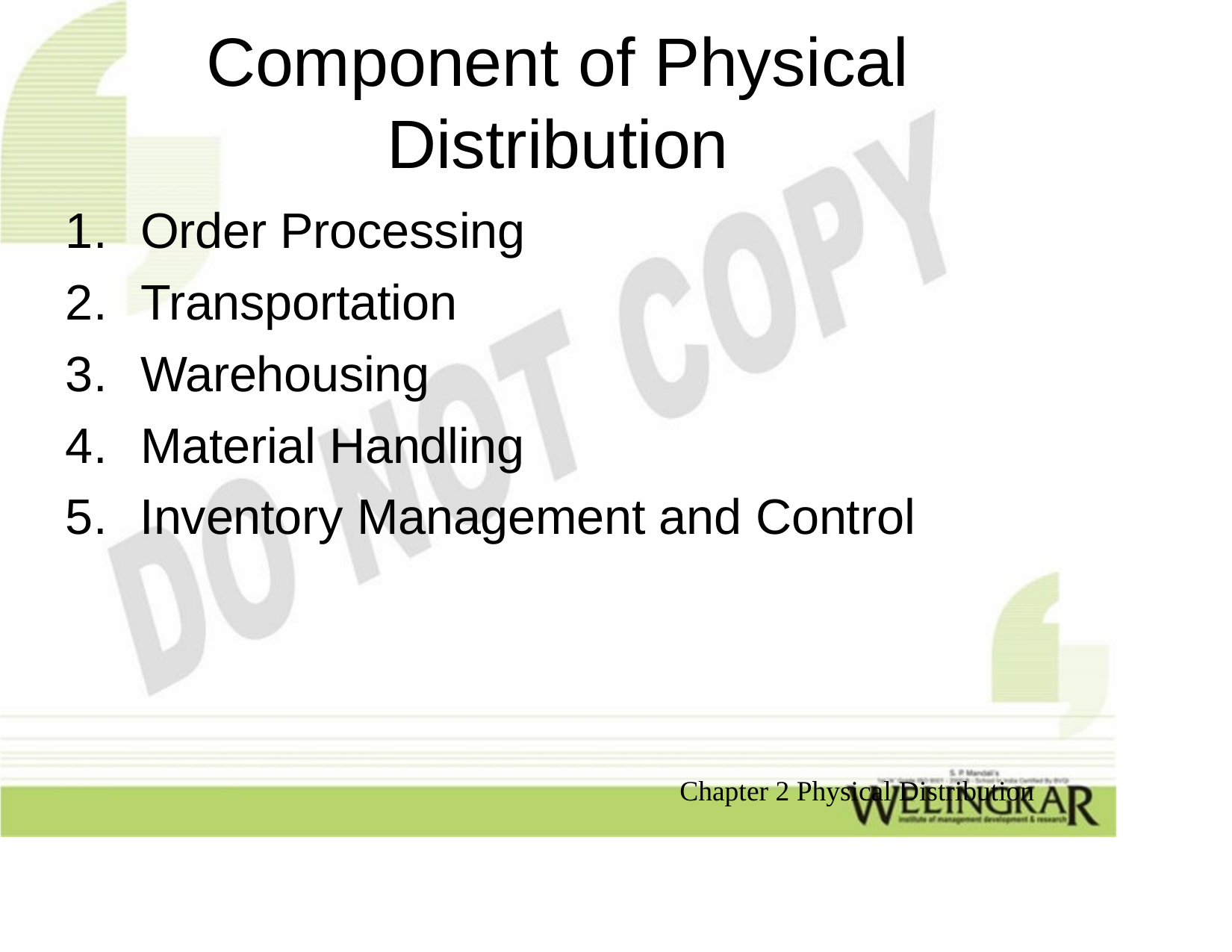

# Component of Physical  Distribution
Order Processing
Transportation
Warehousing
Material Handling
Inventory Management and Control
Chapter 2 Physical Distribution